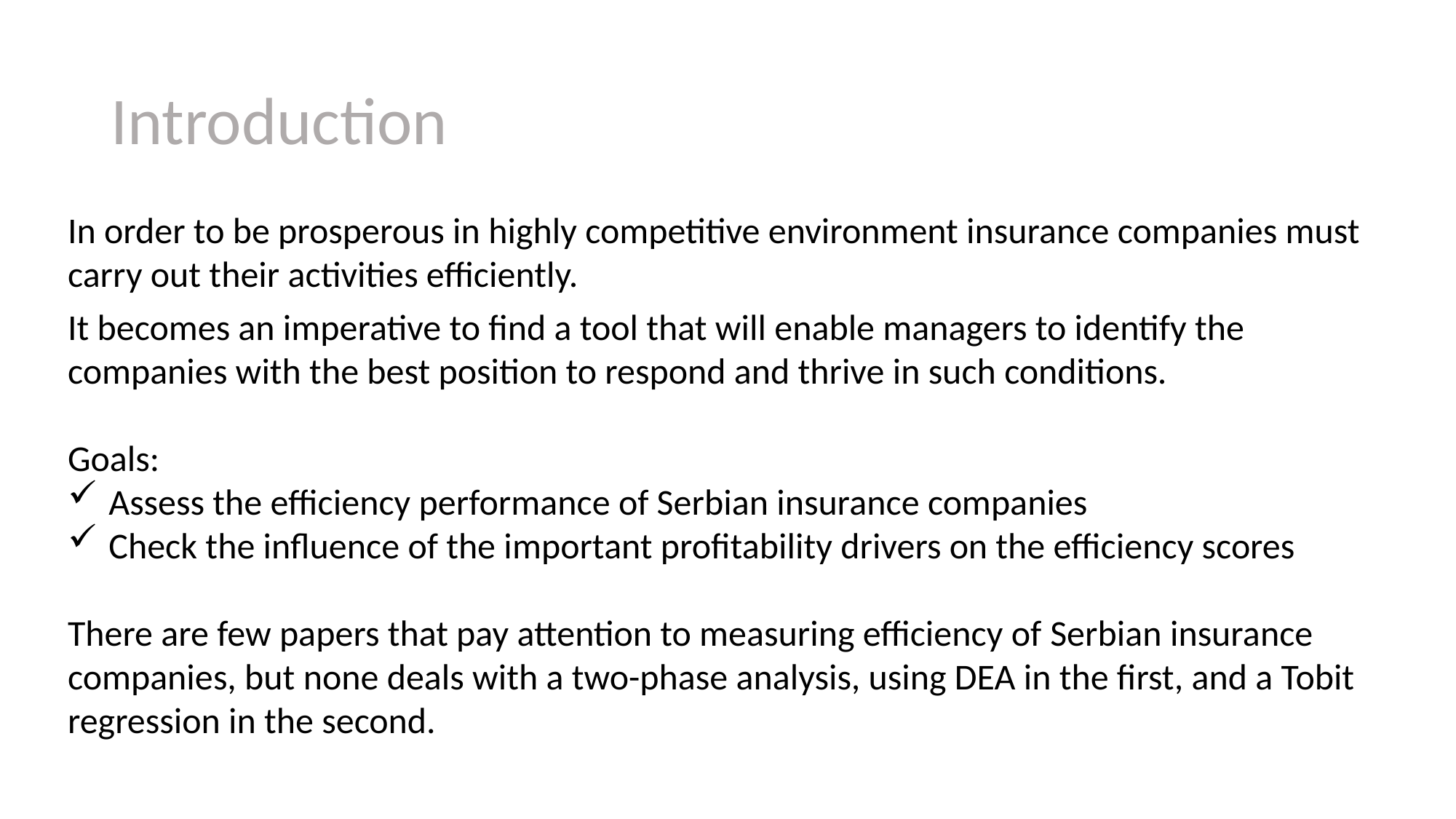

# Introduction
In order to be prosperous in highly competitive environment insurance companies must carry out their activities efficiently.
It becomes an imperative to find a tool that will enable managers to identify the companies with the best position to respond and thrive in such conditions.

Goals:
Assess the efficiency performance of Serbian insurance companies
Check the influence of the important profitability drivers on the efficiency scores

There are few papers that pay attention to measuring efficiency of Serbian insurance companies, but none deals with a two-phase analysis, using DEA in the first, and a Tobit regression in the second.